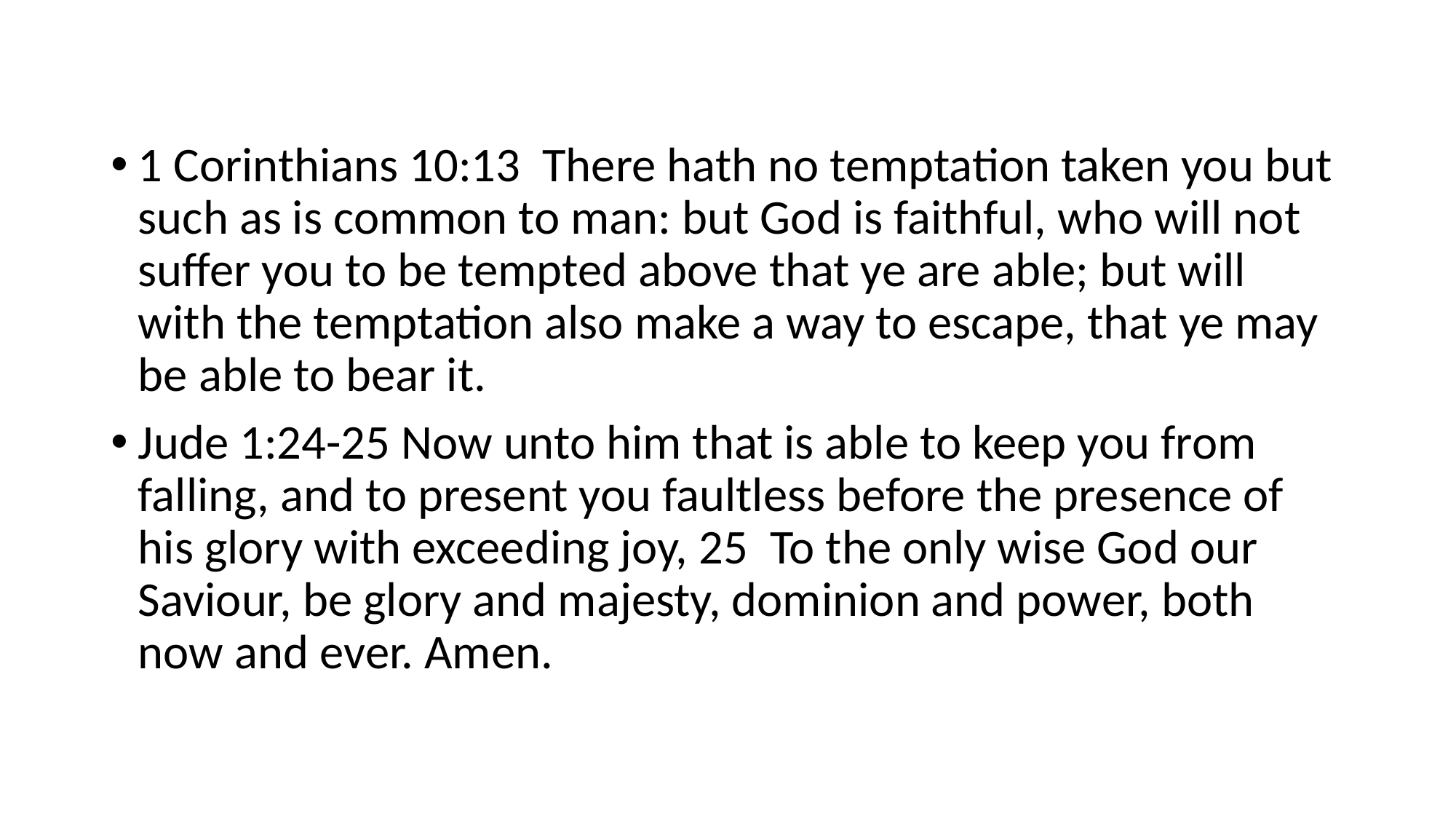

1 Corinthians 10:13  There hath no temptation taken you but such as is common to man: but God is faithful, who will not suffer you to be tempted above that ye are able; but will with the temptation also make a way to escape, that ye may be able to bear it.
Jude 1:24-25 Now unto him that is able to keep you from falling, and to present you faultless before the presence of his glory with exceeding joy, 25  To the only wise God our Saviour, be glory and majesty, dominion and power, both now and ever. Amen.